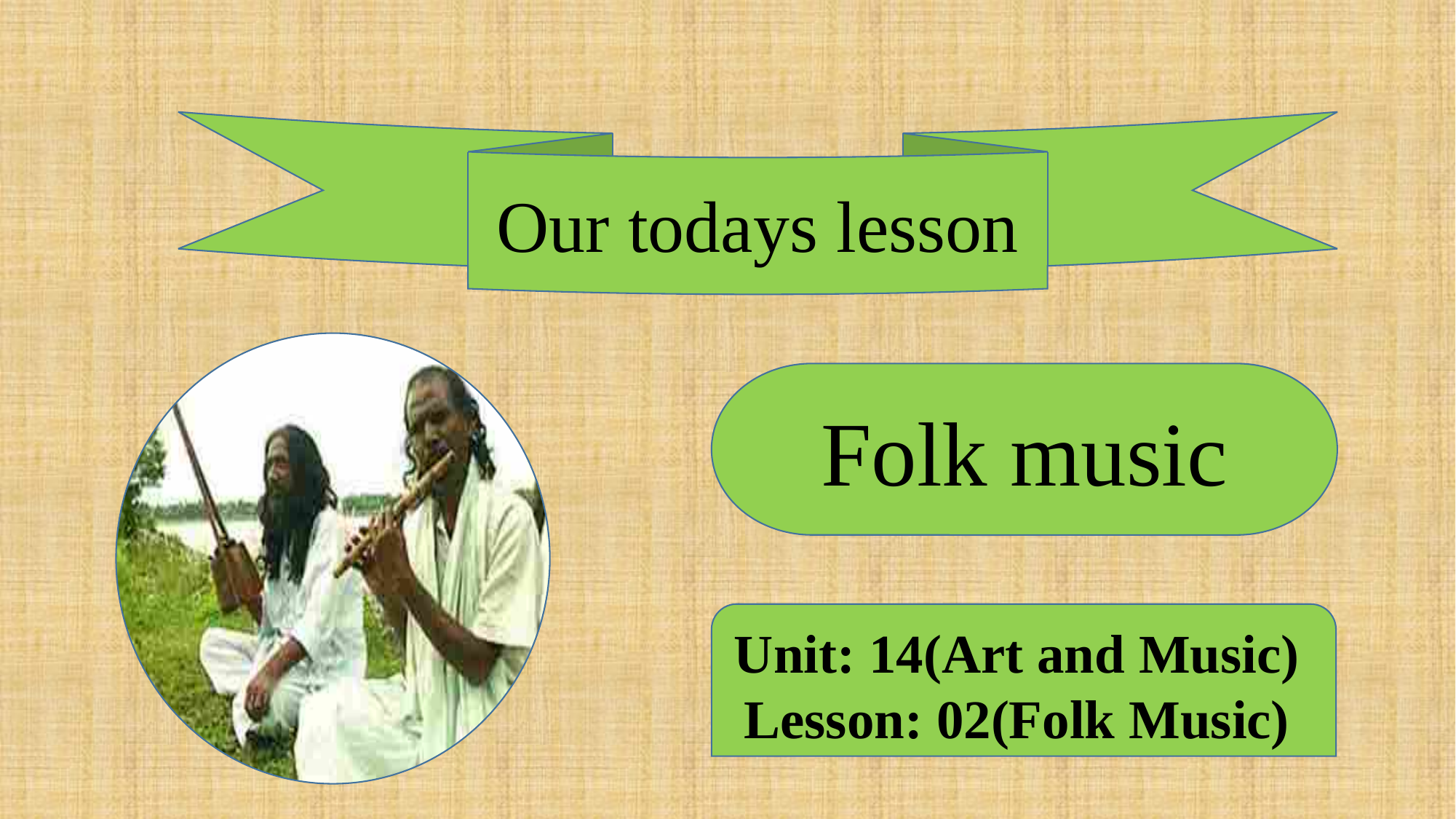

Our todays lesson

Folk music
Unit: 14(Art and Music)
Lesson: 02(Folk Music)